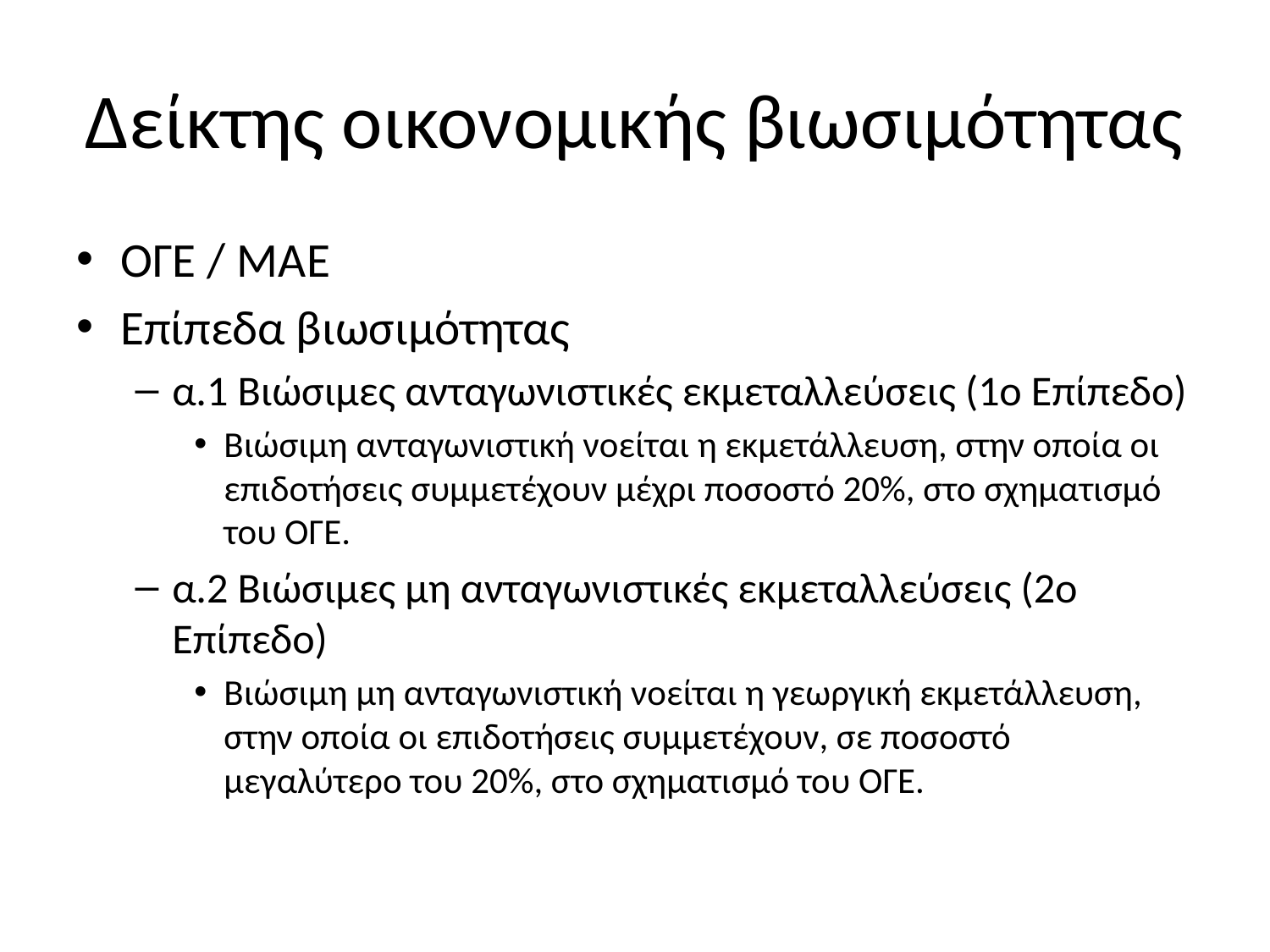

# Δείκτης οικονομικής βιωσιμότητας
ΟΓΕ / ΜΑΕ
Επίπεδα βιωσιμότητας
α.1 Bιώσιμες ανταγωνιστικές εκμεταλλεύσεις (1ο Επίπεδο)
Βιώσιμη ανταγωνιστική νοείται η εκμετάλλευση, στην οποία οι επιδοτήσεις συμμετέχουν μέχρι ποσοστό 20%, στο σχηματισμό του ΟΓΕ.
α.2 Bιώσιμες μη ανταγωνιστικές εκμεταλλεύσεις (2ο Επίπεδο)
Βιώσιμη μη ανταγωνιστική νοείται η γεωργική εκμετάλλευση, στην οποία οι επιδοτήσεις συμμετέχουν, σε ποσοστό μεγαλύτερο του 20%, στο σχηματισμό του ΟΓΕ.